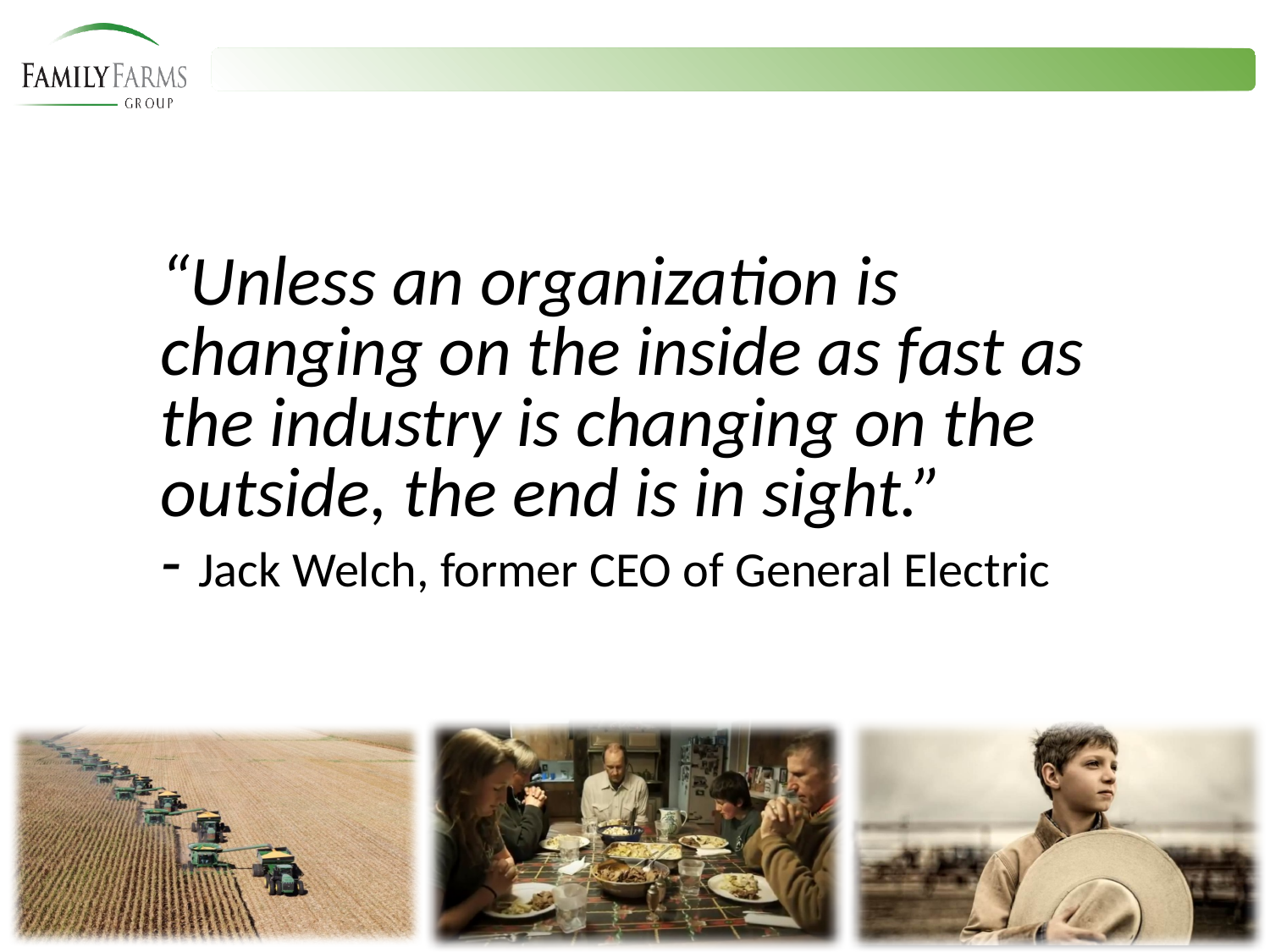

“Unless an organization is changing on the inside as fast as the industry is changing on the outside, the end is in sight.”
- Jack Welch, former CEO of General Electric